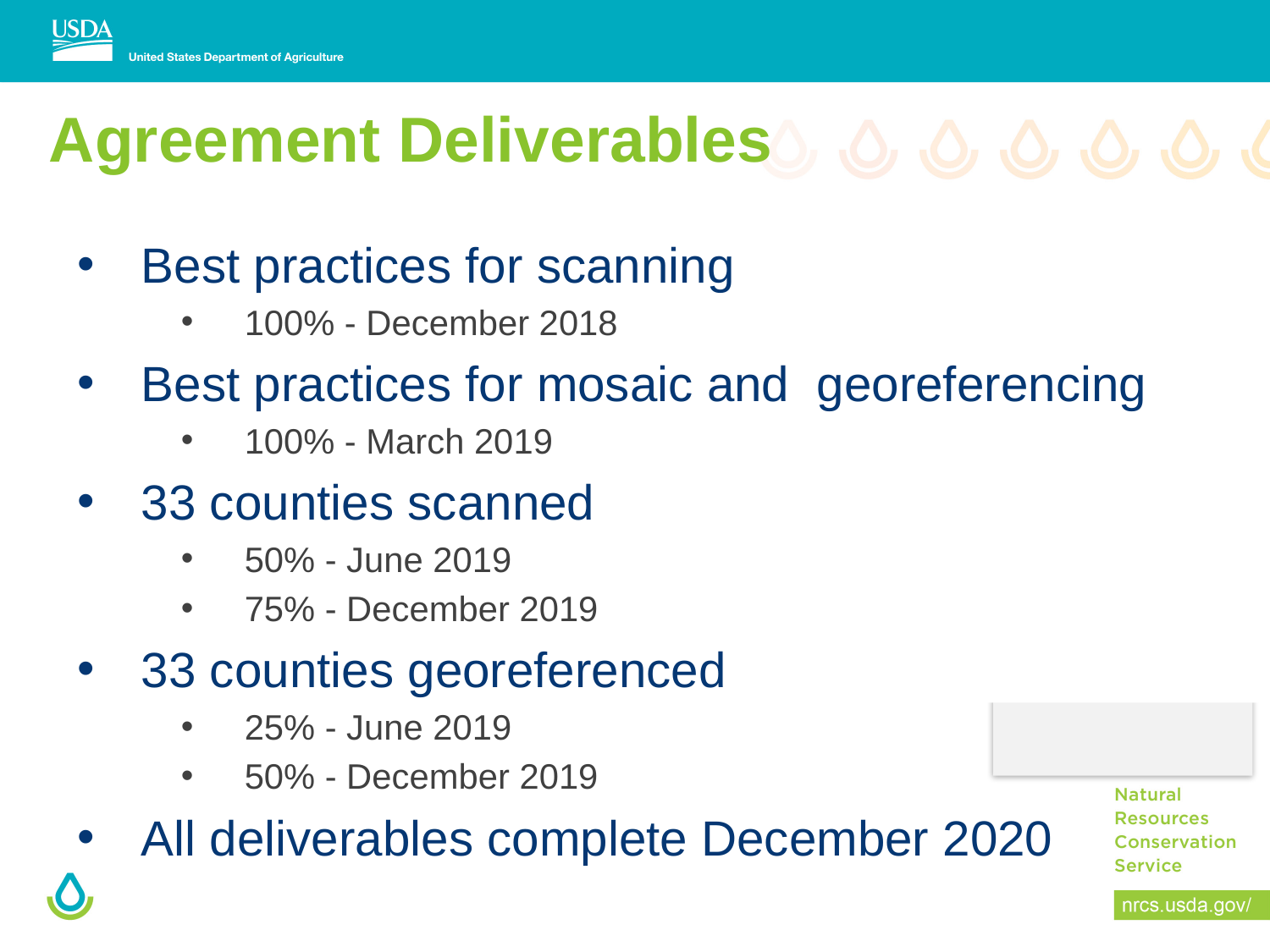

# Agreement Deliverables

Best practices for scanning
100% - December 2018
Best practices for mosaic and  georeferencing
100% - March 2019
33 counties scanned
50% - June 2019
75% - December 2019
33 counties georeferenced
25% - June 2019
50% - December 2019
All deliverables complete December 2020